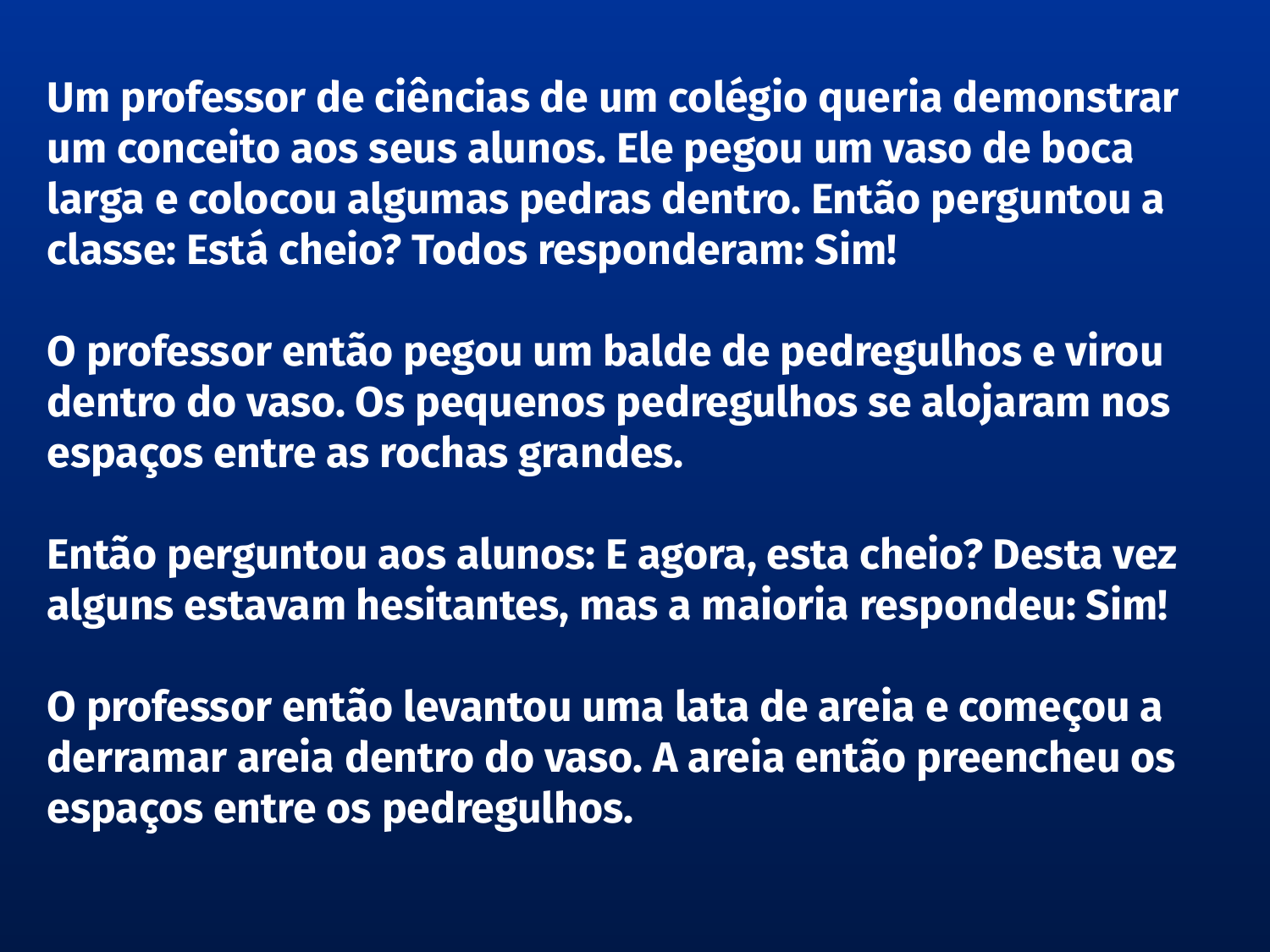

Um professor de ciências de um colégio queria demonstrar um conceito aos seus alunos. Ele pegou um vaso de boca larga e colocou algumas pedras dentro. Então perguntou a classe: Está cheio? Todos responderam: Sim!

O professor então pegou um balde de pedregulhos e virou dentro do vaso. Os pequenos pedregulhos se alojaram nos espaços entre as rochas grandes.

Então perguntou aos alunos: E agora, esta cheio? Desta vez alguns estavam hesitantes, mas a maioria respondeu: Sim!

O professor então levantou uma lata de areia e começou a derramar areia dentro do vaso. A areia então preencheu os espaços entre os pedregulhos.